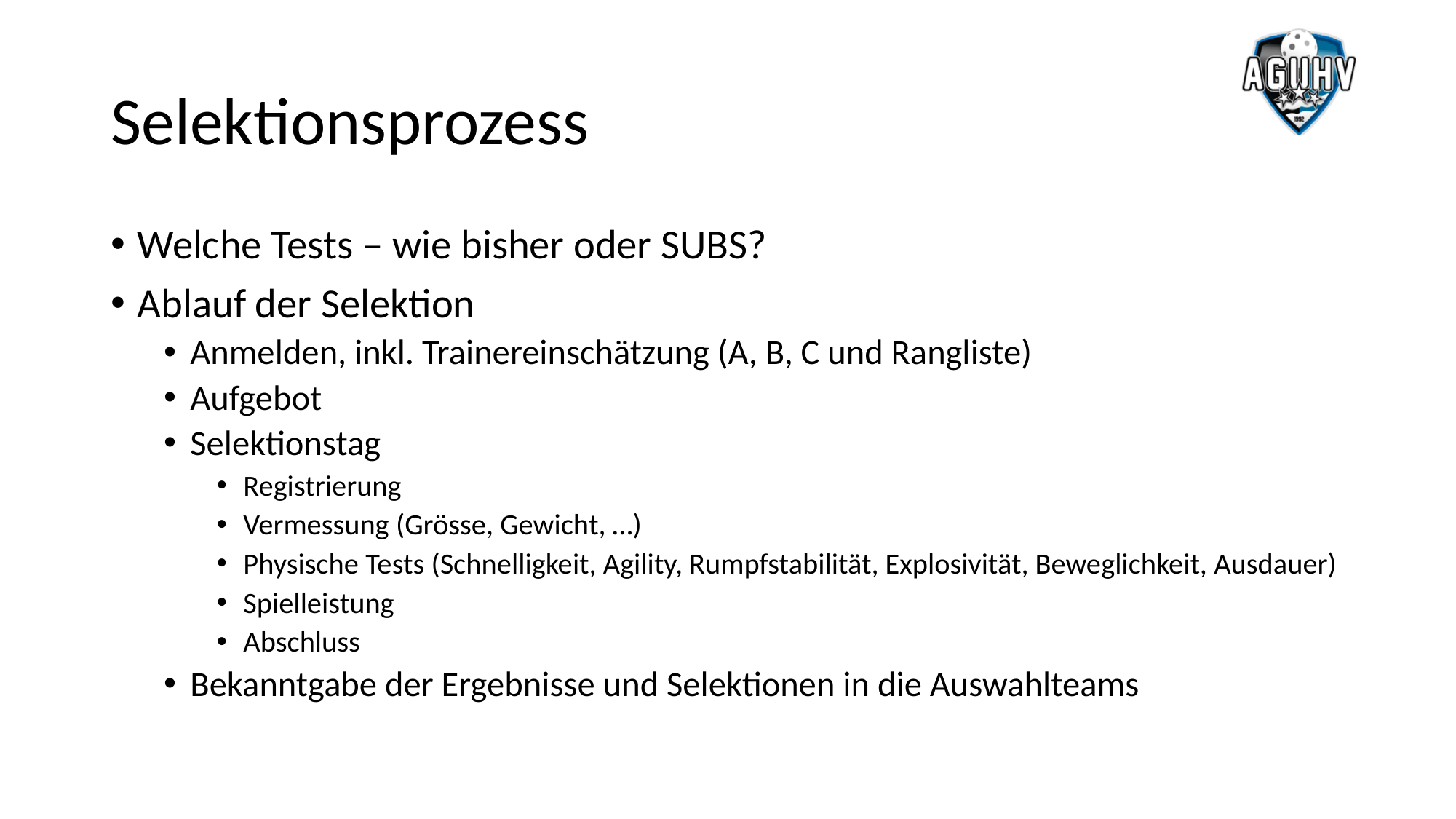

# Selektionsprozess
Welche Tests – wie bisher oder SUBS?
Ablauf der Selektion
Anmelden, inkl. Trainereinschätzung (A, B, C und Rangliste)
Aufgebot
Selektionstag
Registrierung
Vermessung (Grösse, Gewicht, …)
Physische Tests (Schnelligkeit, Agility, Rumpfstabilität, Explosivität, Beweglichkeit, Ausdauer)
Spielleistung
Abschluss
Bekanntgabe der Ergebnisse und Selektionen in die Auswahlteams